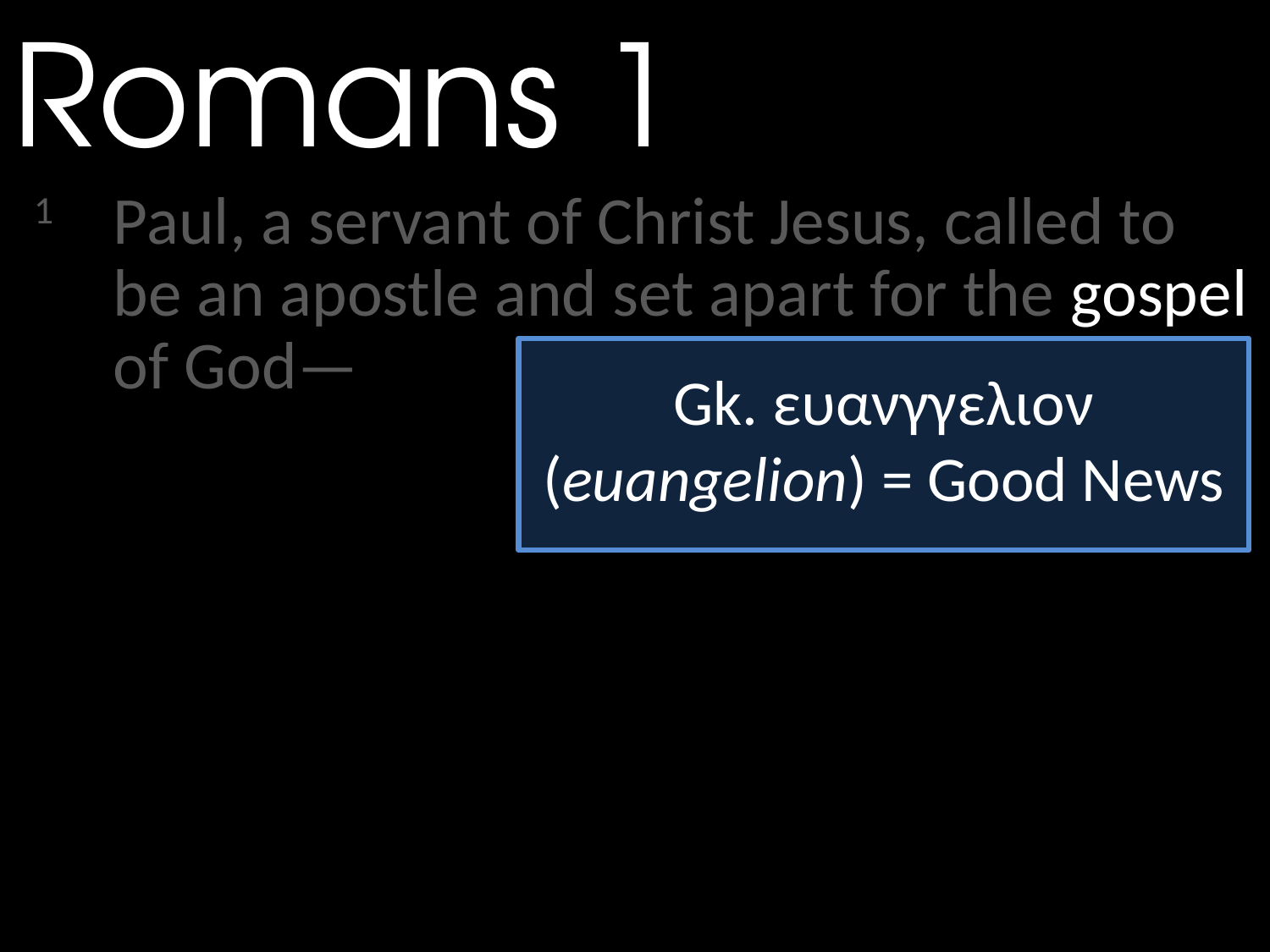

Romans 1
1	Paul, a servant of Christ Jesus, called to be an apostle and set apart for the gospel of God—

Gk. ευανγγελιον (euangelion) = Good News